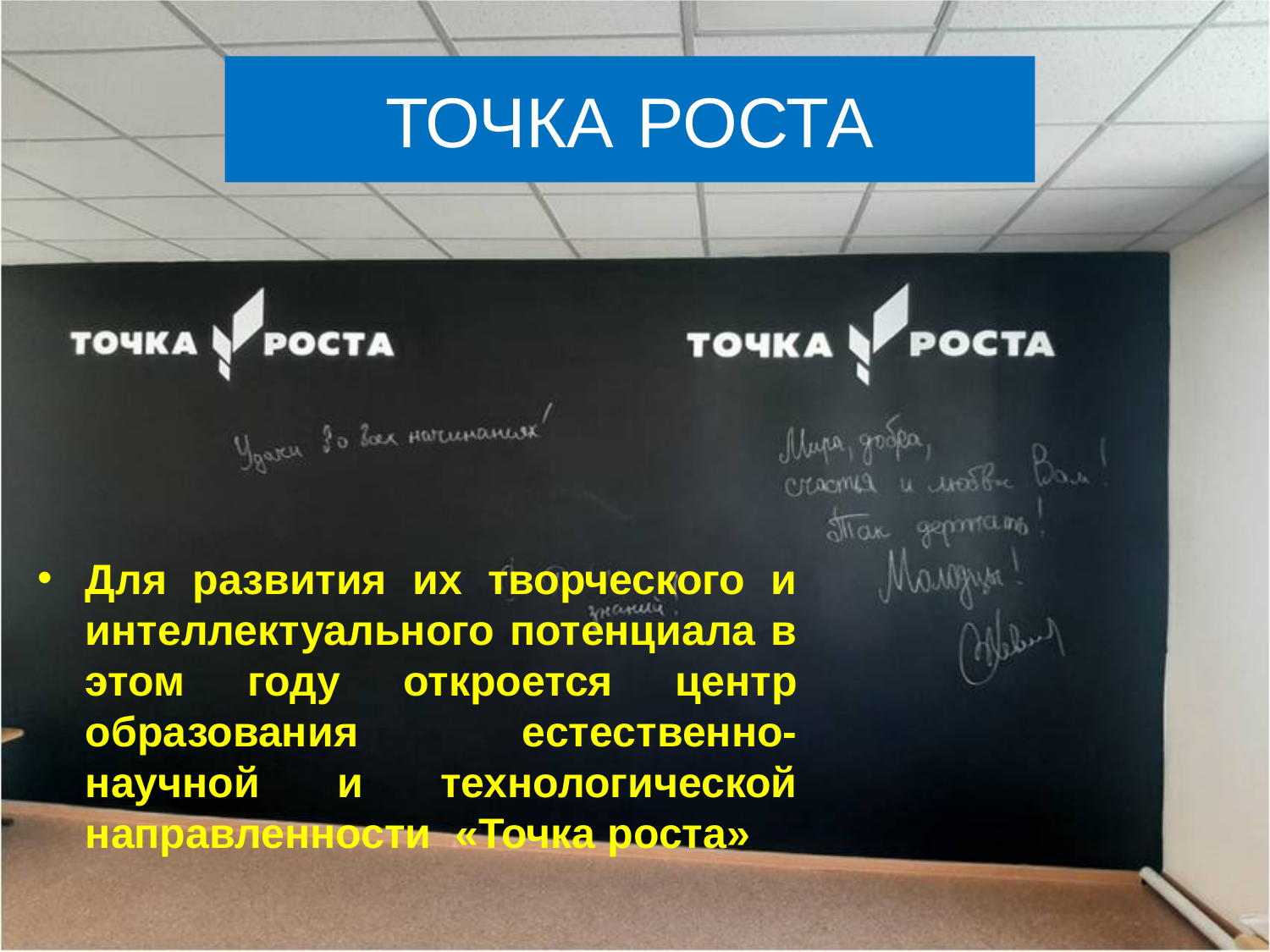

# ТОЧКА РОСТА
Для развития их творческого и интеллектуального потенциала в этом году откроется центр образования естественно-научной и технологической направленности  «Точка роста»